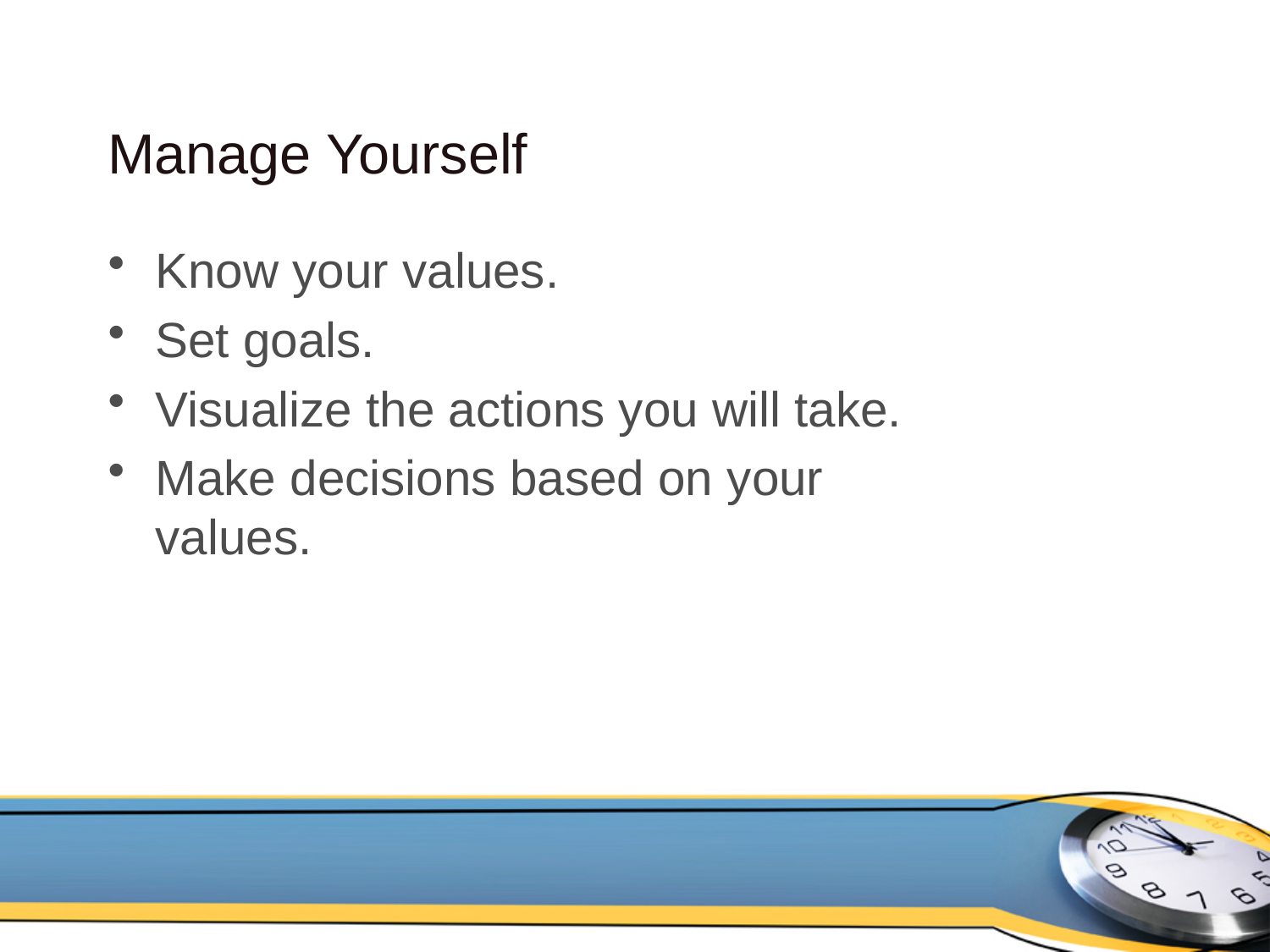

# Manage Yourself
Know your values.
Set goals.
Visualize the actions you will take.
Make decisions based on your values.